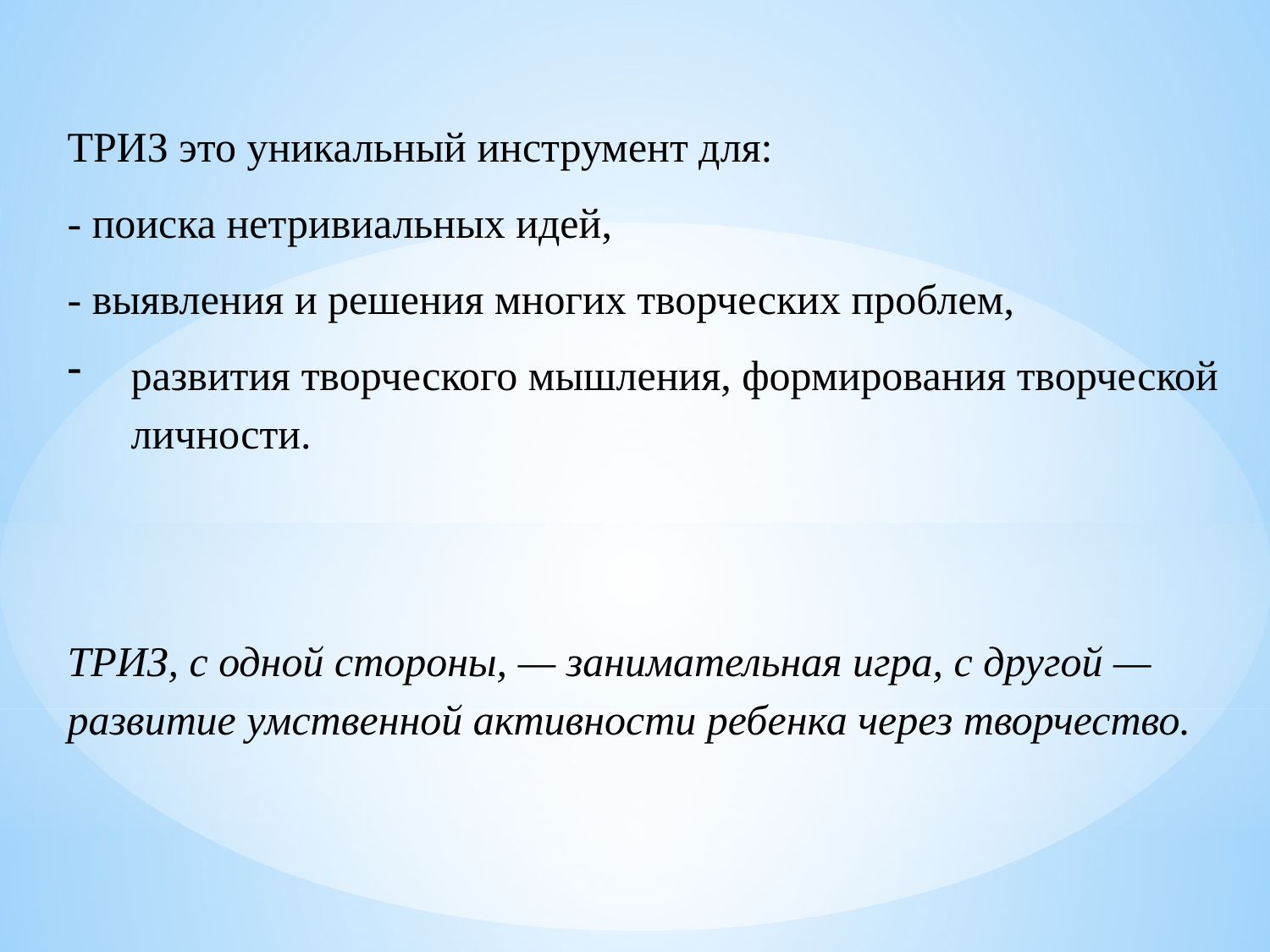

ТРИЗ это уникальный инструмент для:
- поиска нетривиальных идей,
- выявления и решения многих творческих проблем,
развития творческого мышления, формирования творческой личности.

ТРИЗ, с одной стороны, — занимательная игра, с другой — развитие умственной активности ребенка через творчество.